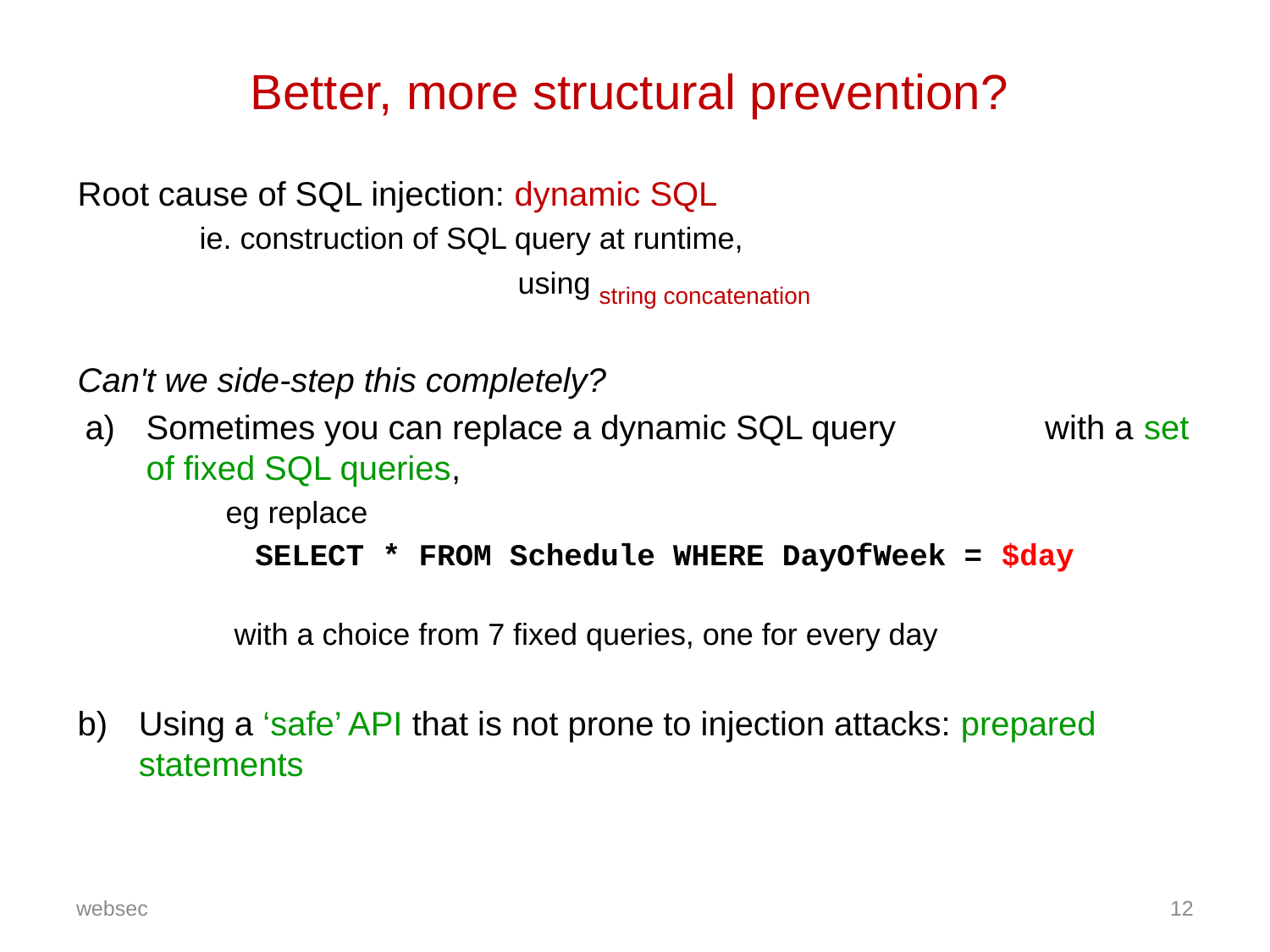

# Better, more structural prevention?
Root cause of SQL injection: dynamic SQL
	ie. construction of SQL query at runtime,
                                                    using string concatenation

Can't we side-step this completely?
Sometimes you can replace a dynamic SQL query                with a set of fixed SQL queries,
    eg replace
SELECT * FROM Schedule WHERE DayOfWeek = $day
     with a choice from 7 fixed queries, one for every day

Using a ‘safe’ API that is not prone to injection attacks: prepared statements

websec
12